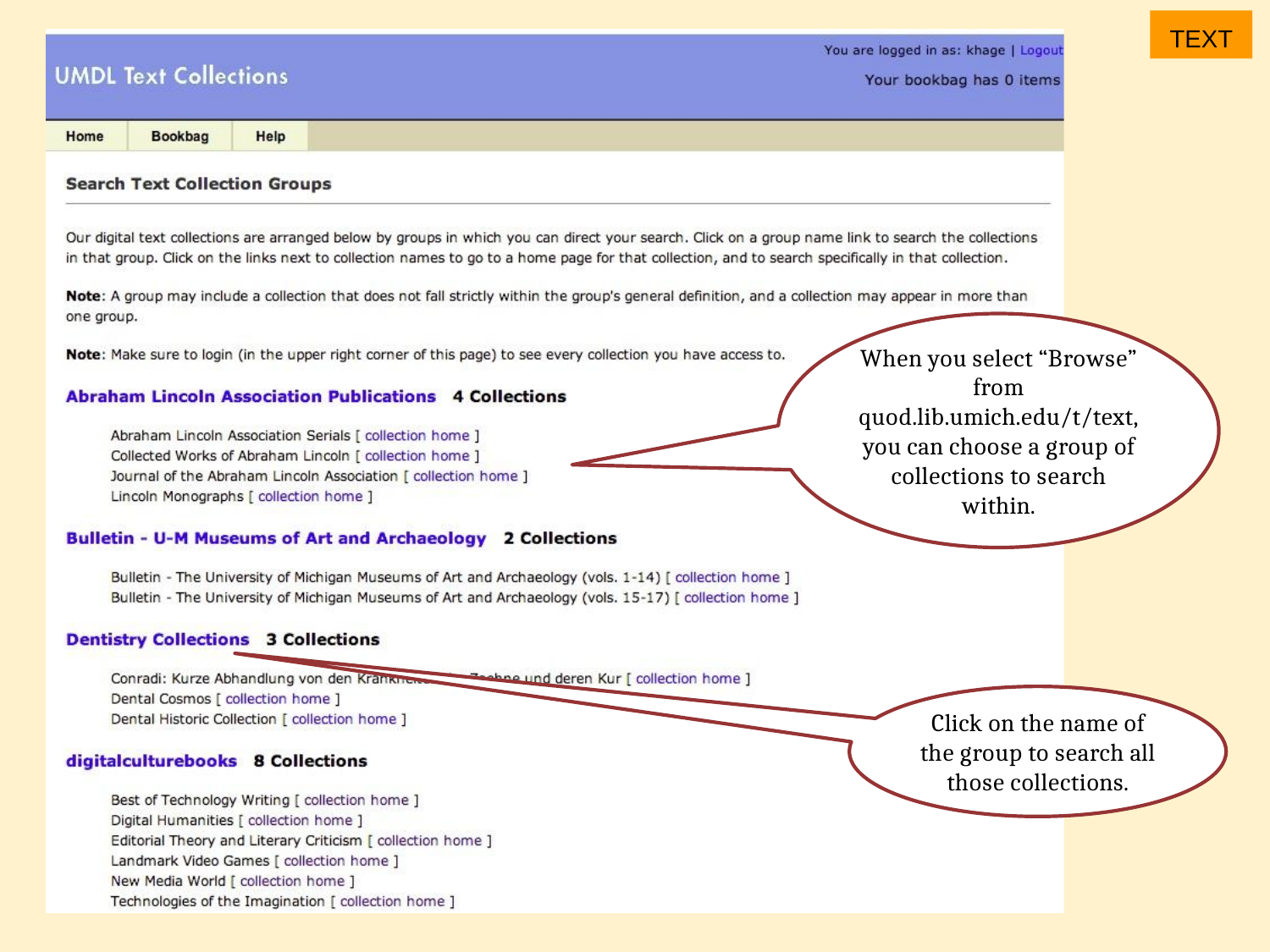

TEXT

When you select “Browse” from quod.lib.umich.edu/t/text, you can choose a group of collections to search within.
Click on the name of the group to search all those collections.